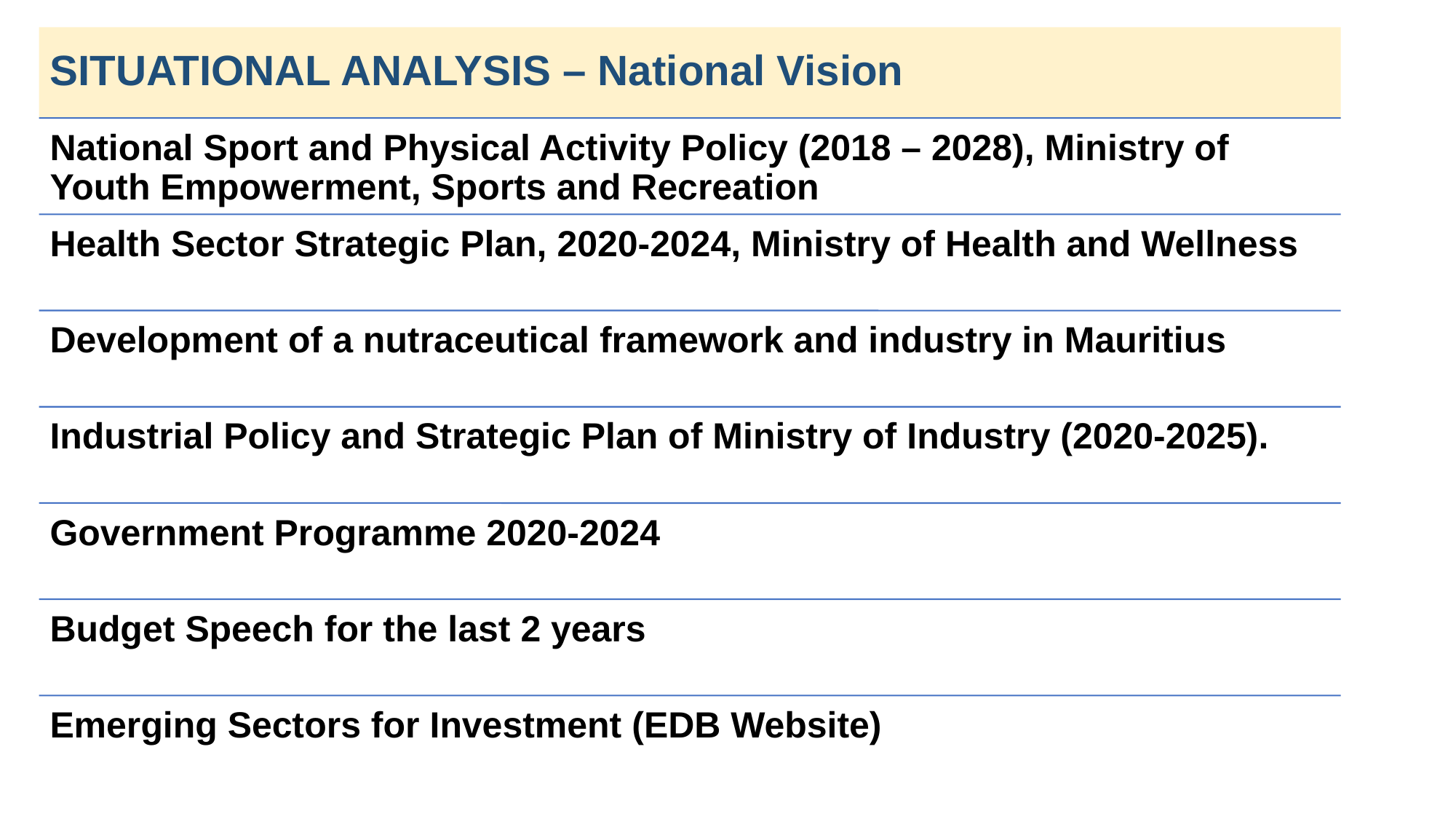

# SITUATIONAL ANALYSIS – National Vision
National Sport and Physical Activity Policy (2018 – 2028), Ministry of Youth Empowerment, Sports and Recreation
Health Sector Strategic Plan, 2020-2024, Ministry of Health and Wellness
Development of a nutraceutical framework and industry in Mauritius
Industrial Policy and Strategic Plan of Ministry of Industry (2020-2025).
Government Programme 2020-2024
Budget Speech for the last 2 years
Emerging Sectors for Investment (EDB Website)